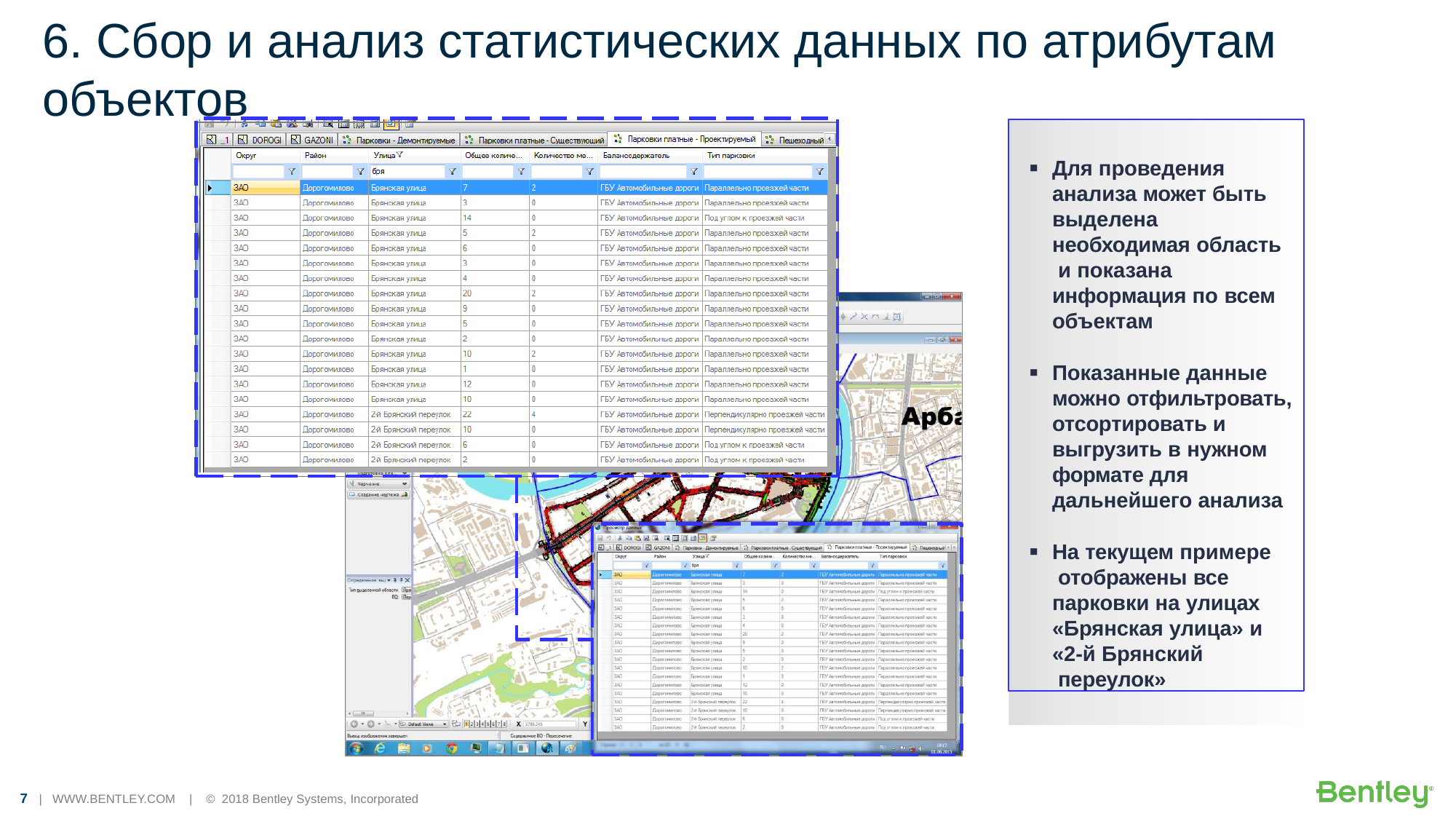

# 6. Сбор и анализ статистических данных по атрибутам  объектов

Для проведения  анализа может быть  выделена  необходимая область  и показана  информация по всем  объектам

Показанные данные  можно отфильтровать,  отсортировать и  выгрузить в нужном  формате для  дальнейшего анализа

На текущем примере  отображены все  парковки на улицах
«Брянская улица» и
«2-й Брянский  переулок»